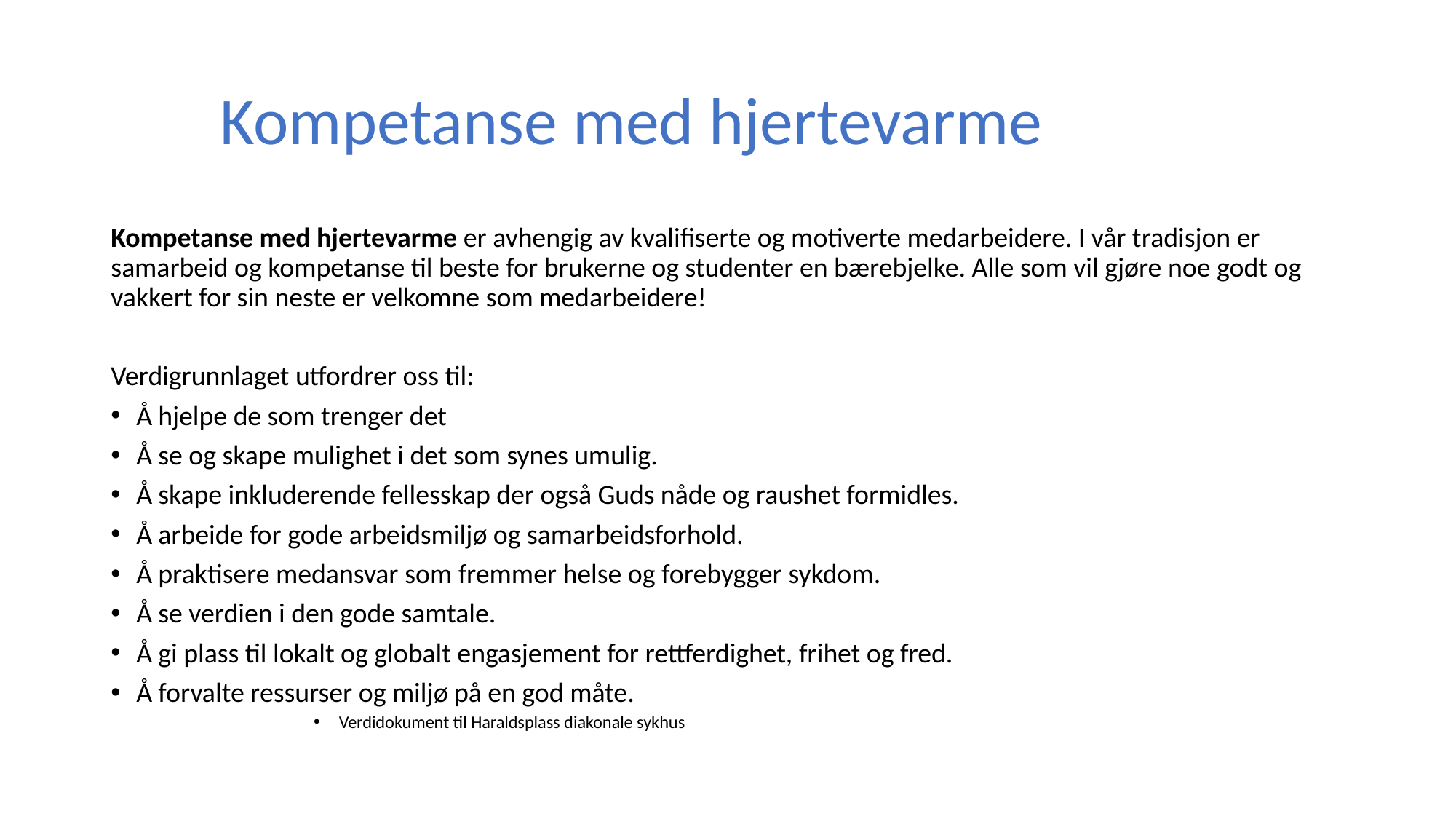

# Kompetanse med hjertevarme
Kompetanse med hjertevarme er avhengig av kvalifiserte og motiverte medarbeidere. I vår tradisjon er samarbeid og kompetanse til beste for brukerne og studenter en bærebjelke. Alle som vil gjøre noe godt og vakkert for sin neste er velkomne som medarbeidere!

Verdigrunnlaget utfordrer oss til:
Å hjelpe de som trenger det
Å se og skape mulighet i det som synes umulig.
Å skape inkluderende fellesskap der også Guds nåde og raushet formidles.
Å arbeide for gode arbeidsmiljø og samarbeidsforhold.
Å praktisere medansvar som fremmer helse og forebygger sykdom.
Å se verdien i den gode samtale.
Å gi plass til lokalt og globalt engasjement for rettferdighet, frihet og fred.
Å forvalte ressurser og miljø på en god måte.
Verdidokument til Haraldsplass diakonale sykhus